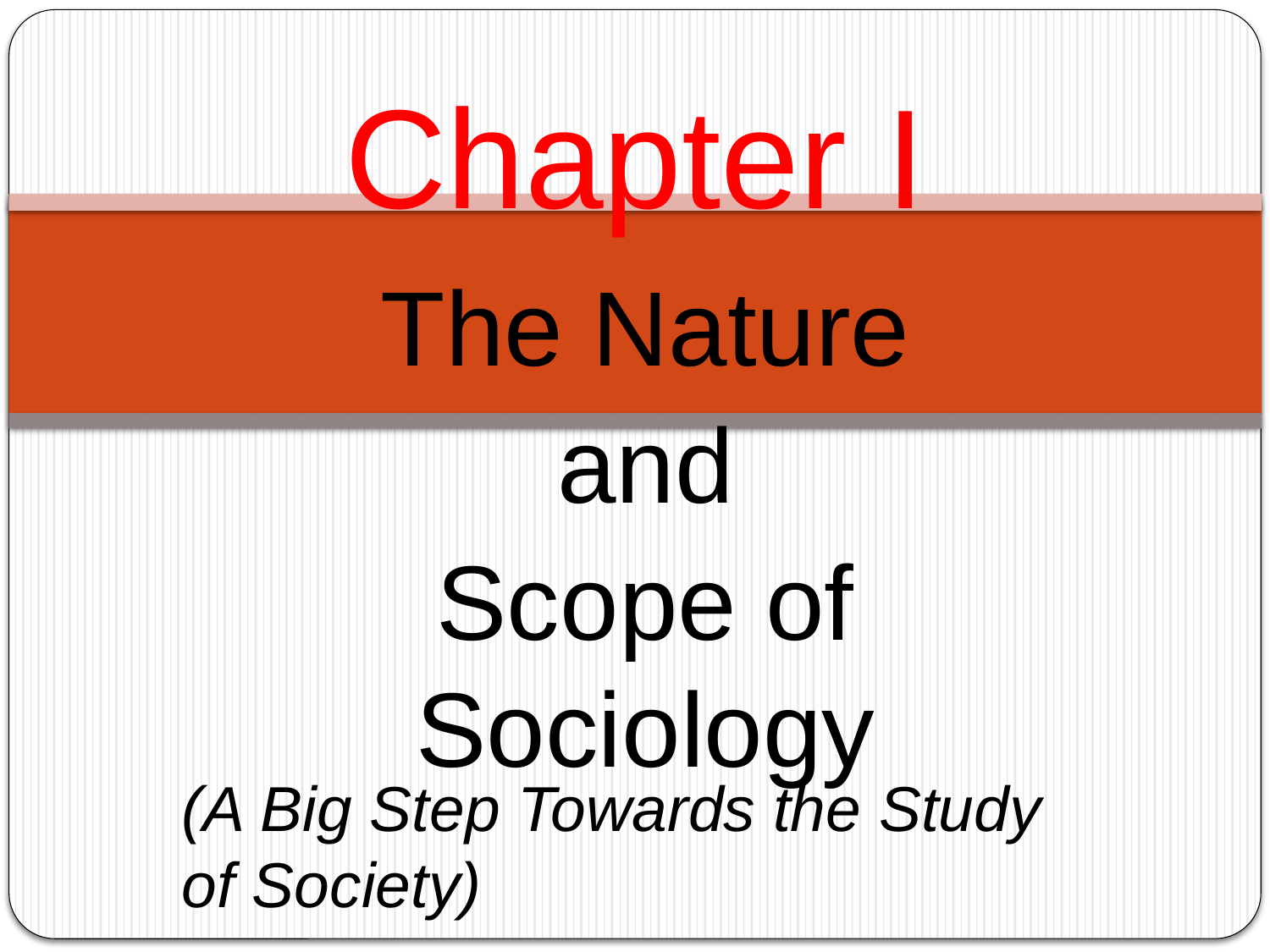

# Chapter I
The Nature
 and
Scope of Sociology
(A Big Step Towards the Study of Society)